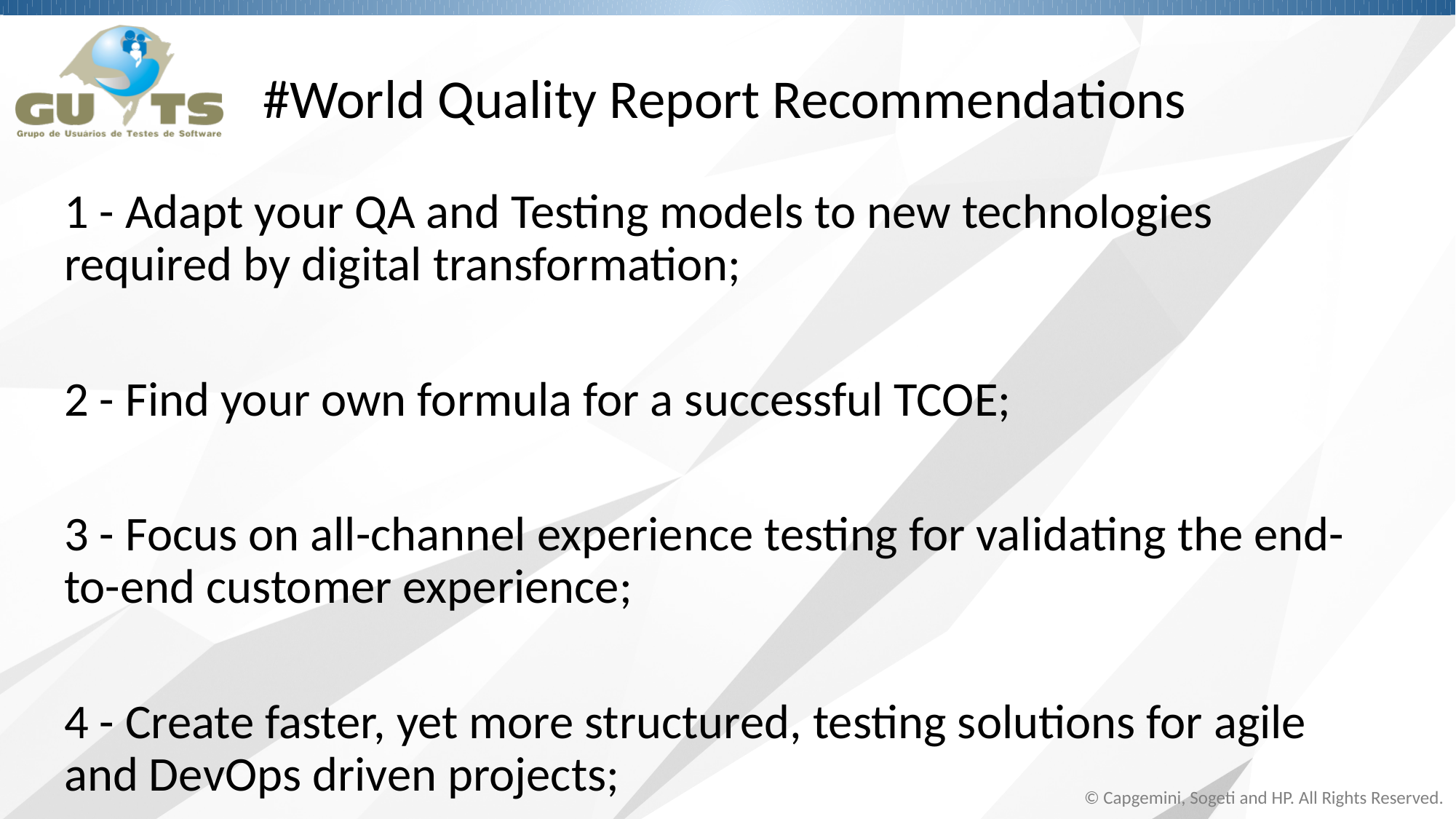

# #World Quality Report Recommendations
1 - Adapt your QA and Testing models to new technologies required by digital transformation;

2 - Find your own formula for a successful TCOE;

3 - Focus on all-channel experience testing for validating the end-to-end customer experience;

4 - Create faster, yet more structured, testing solutions for agile and DevOps driven projects;
© Capgemini, Sogeti and HP. All Rights Reserved.